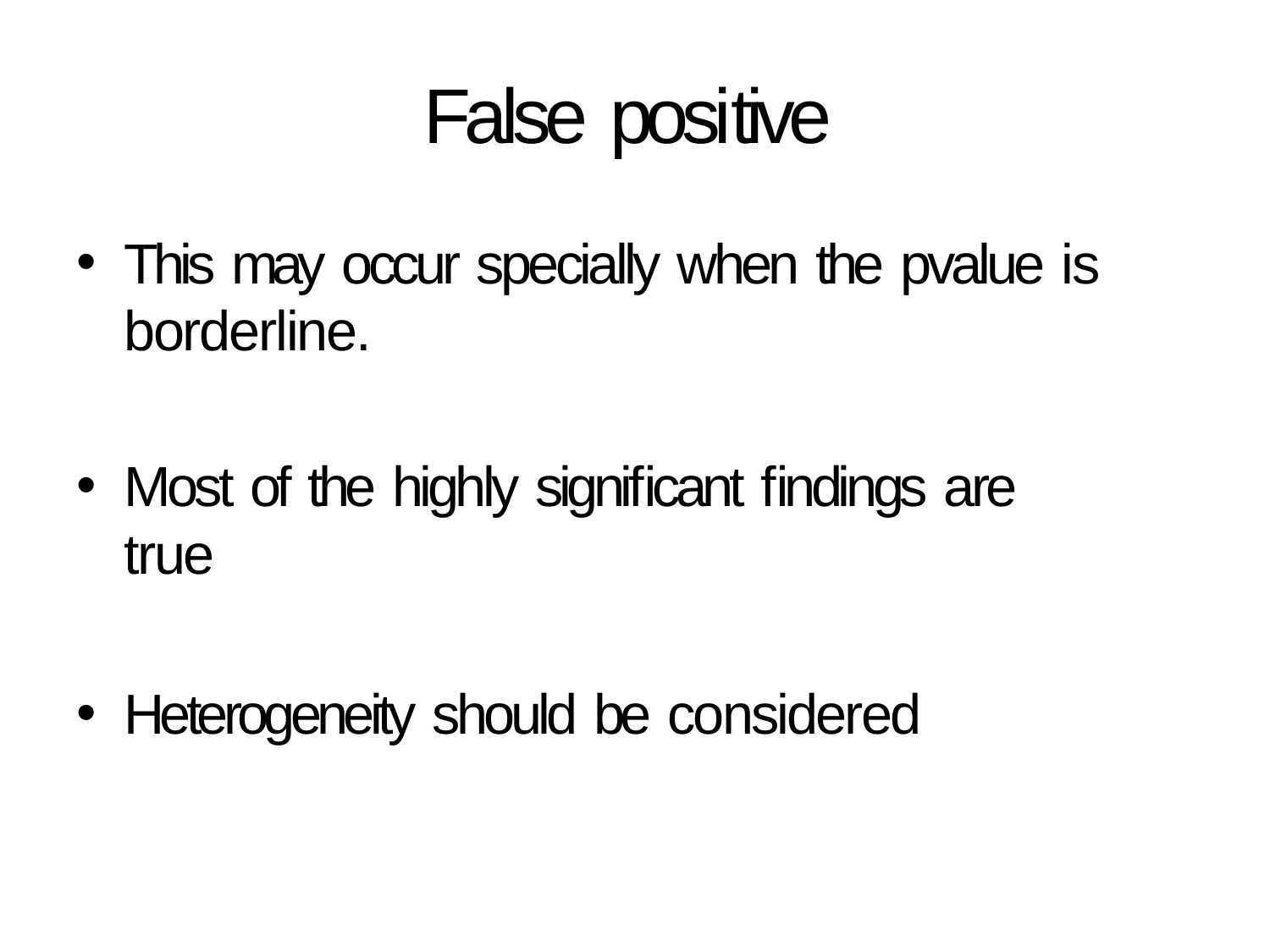

# False positive
This may occur specially when the pvalue is borderline.

Most of the highly signiﬁcant ﬁndings are true

Heterogeneity should be considered